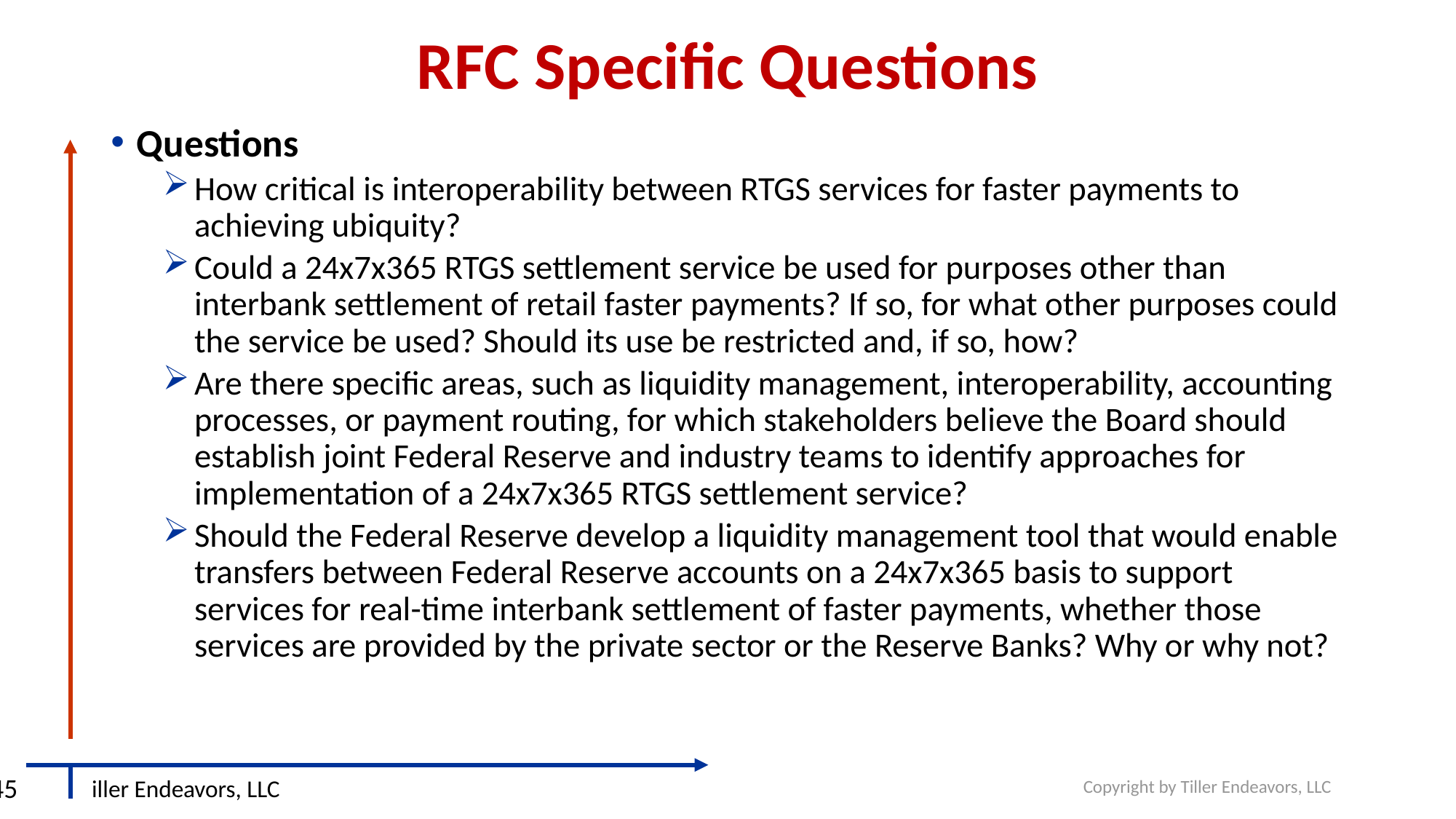

# RFC Specific Questions
Questions
How critical is interoperability between RTGS services for faster payments to achieving ubiquity?
Could a 24x7x365 RTGS settlement service be used for purposes other than interbank settlement of retail faster payments? If so, for what other purposes could the service be used? Should its use be restricted and, if so, how?
Are there specific areas, such as liquidity management, interoperability, accounting processes, or payment routing, for which stakeholders believe the Board should establish joint Federal Reserve and industry teams to identify approaches for implementation of a 24x7x365 RTGS settlement service?
Should the Federal Reserve develop a liquidity management tool that would enable transfers between Federal Reserve accounts on a 24x7x365 basis to support services for real-time interbank settlement of faster payments, whether those services are provided by the private sector or the Reserve Banks? Why or why not?